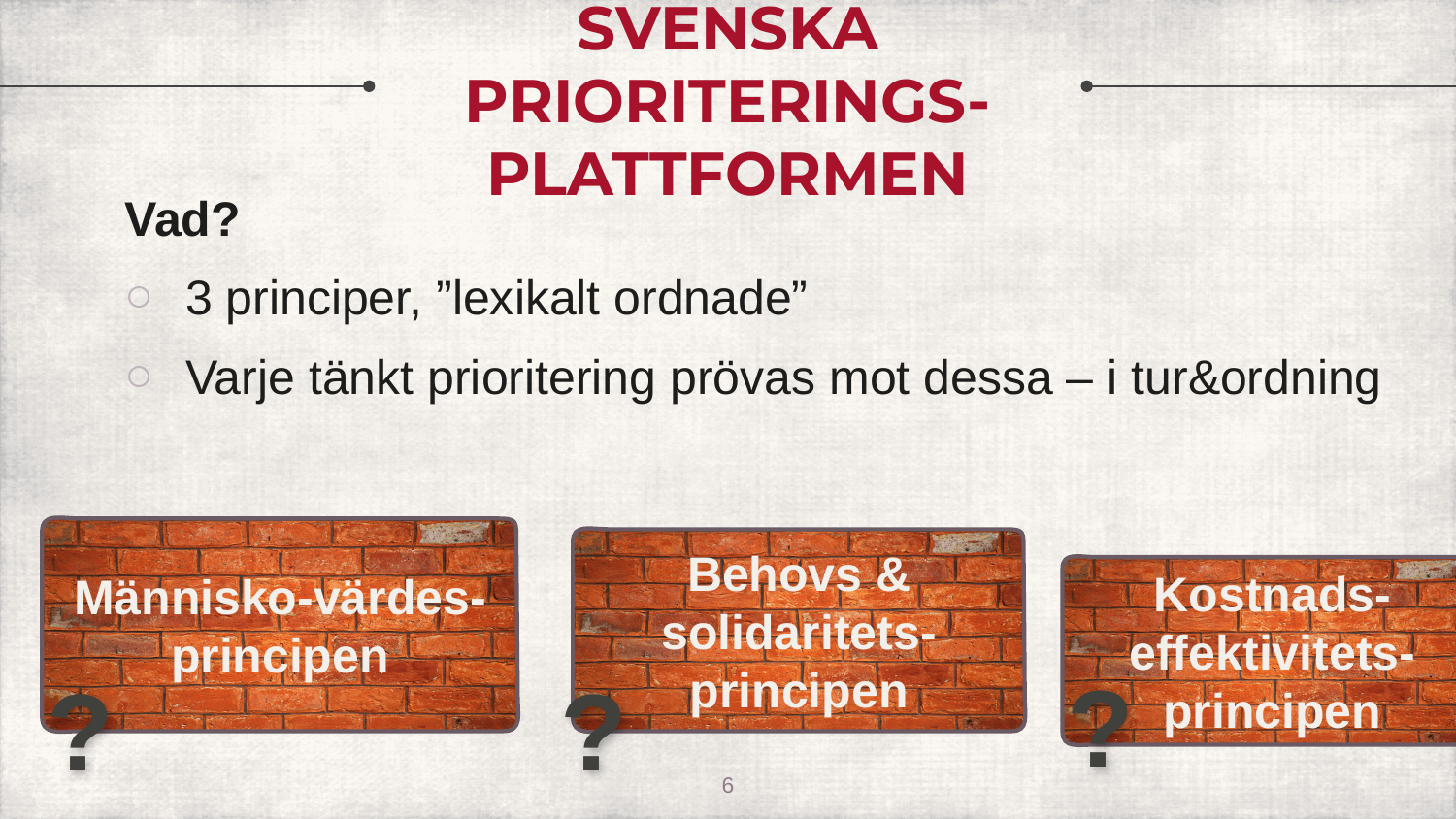

# SVENSKA PRIORITERINGS-PLATTFORMEN
Vad?
3 principer, ”lexikalt ordnade”
Varje tänkt prioritering prövas mot dessa – i tur&ordning

Människo-värdes-principen
Behovs & solidaritets-principen
Kostnads-effektivitets-principen
?
?
?
6